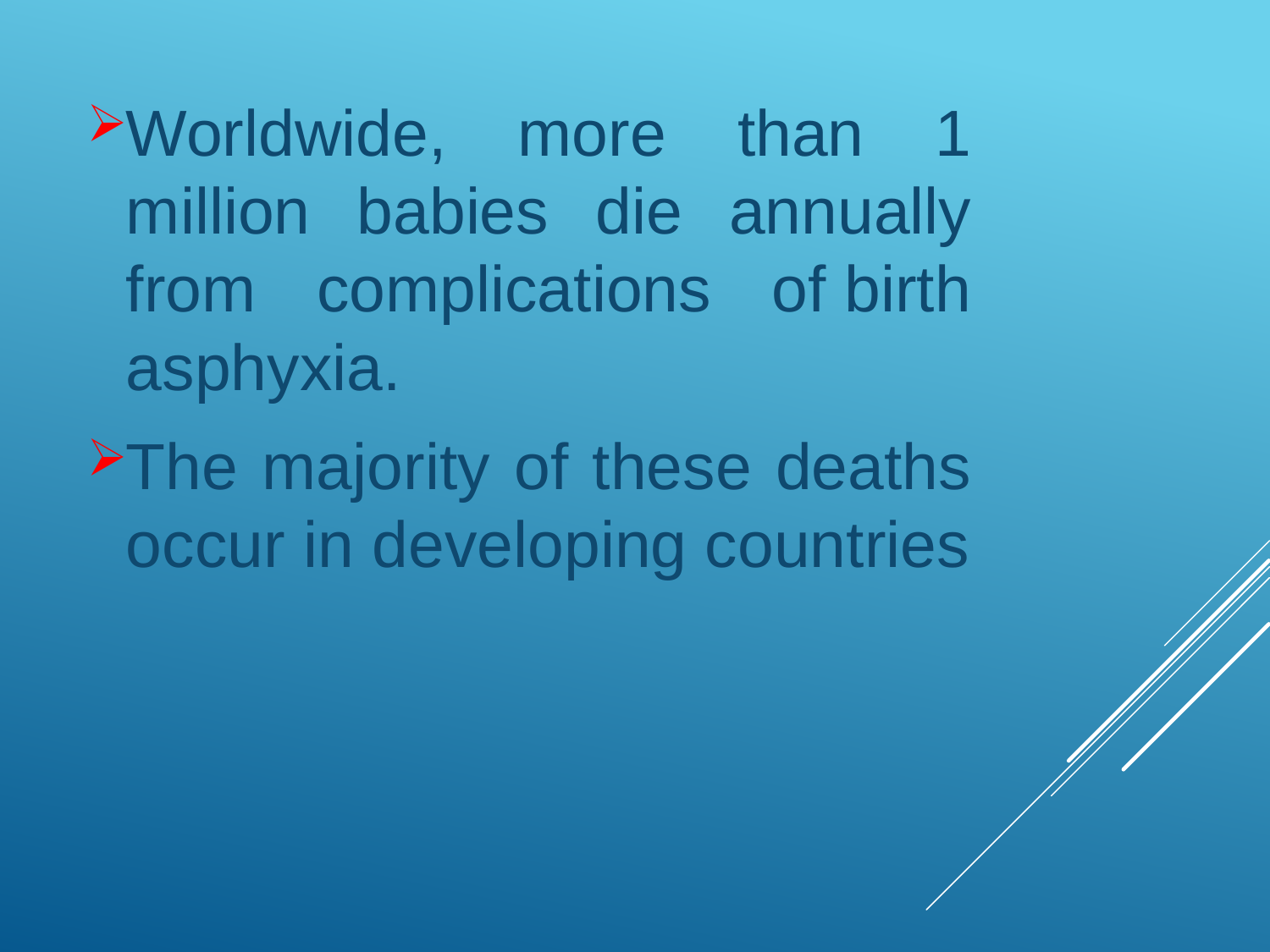

Worldwide, more than 1 million babies die annually from complications of birth asphyxia.
The majority of these deaths occur in developing countries